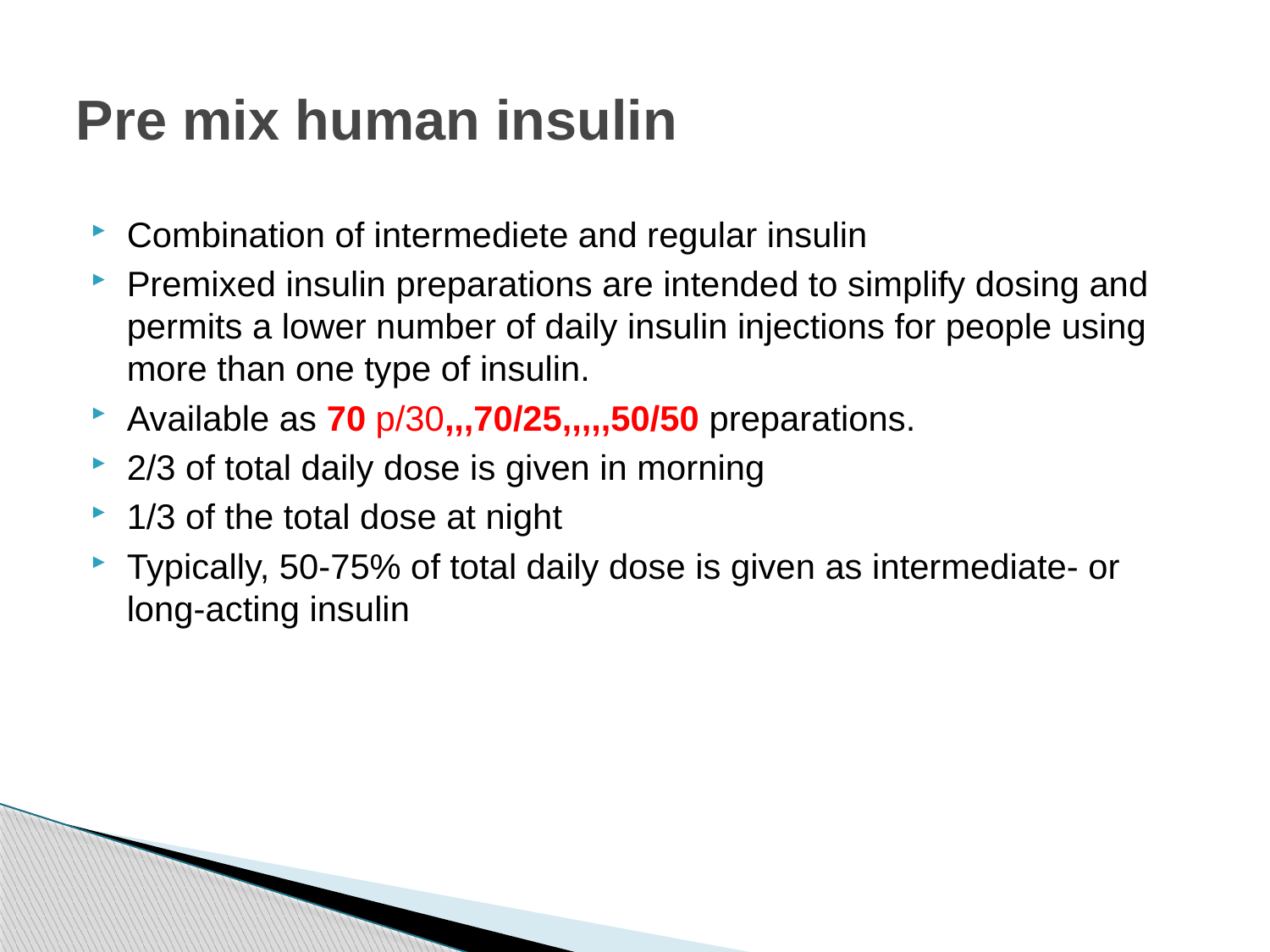

# Pre mix human insulin
Combination of intermediete and regular insulin
Premixed insulin preparations are intended to simplify dosing and permits a lower number of daily insulin injections for people using more than one type of insulin.
Available as 70 p/30,,,70/25,,,,,50/50 preparations.
2/3 of total daily dose is given in morning
1/3 of the total dose at night
Typically, 50-75% of total daily dose is given as intermediate- or long-acting insulin